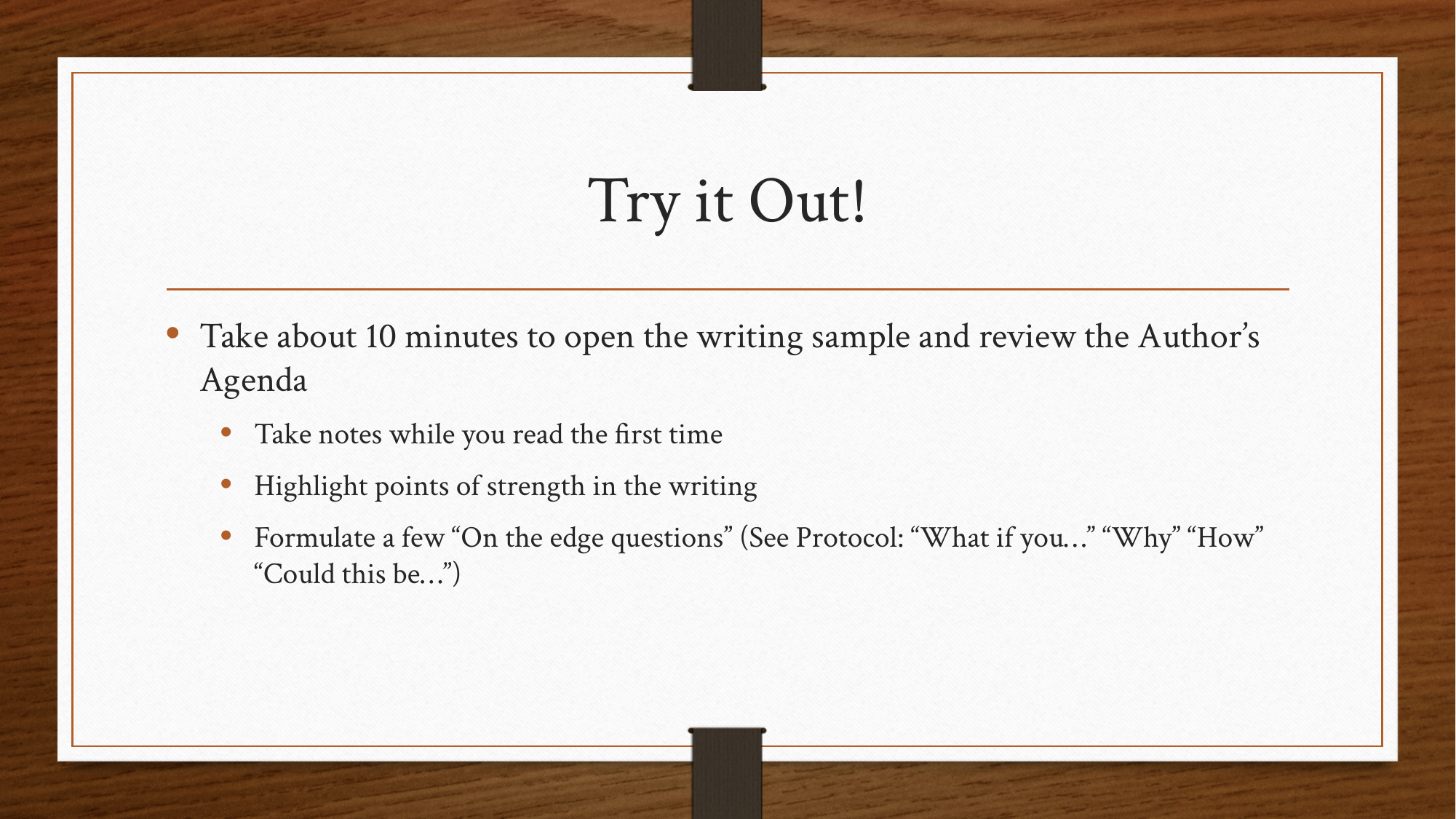

# Try it Out!
Take about 10 minutes to open the writing sample and review the Author’s Agenda
Take notes while you read the first time
Highlight points of strength in the writing
Formulate a few “On the edge questions” (See Protocol: “What if you…” “Why” “How” “Could this be…”)